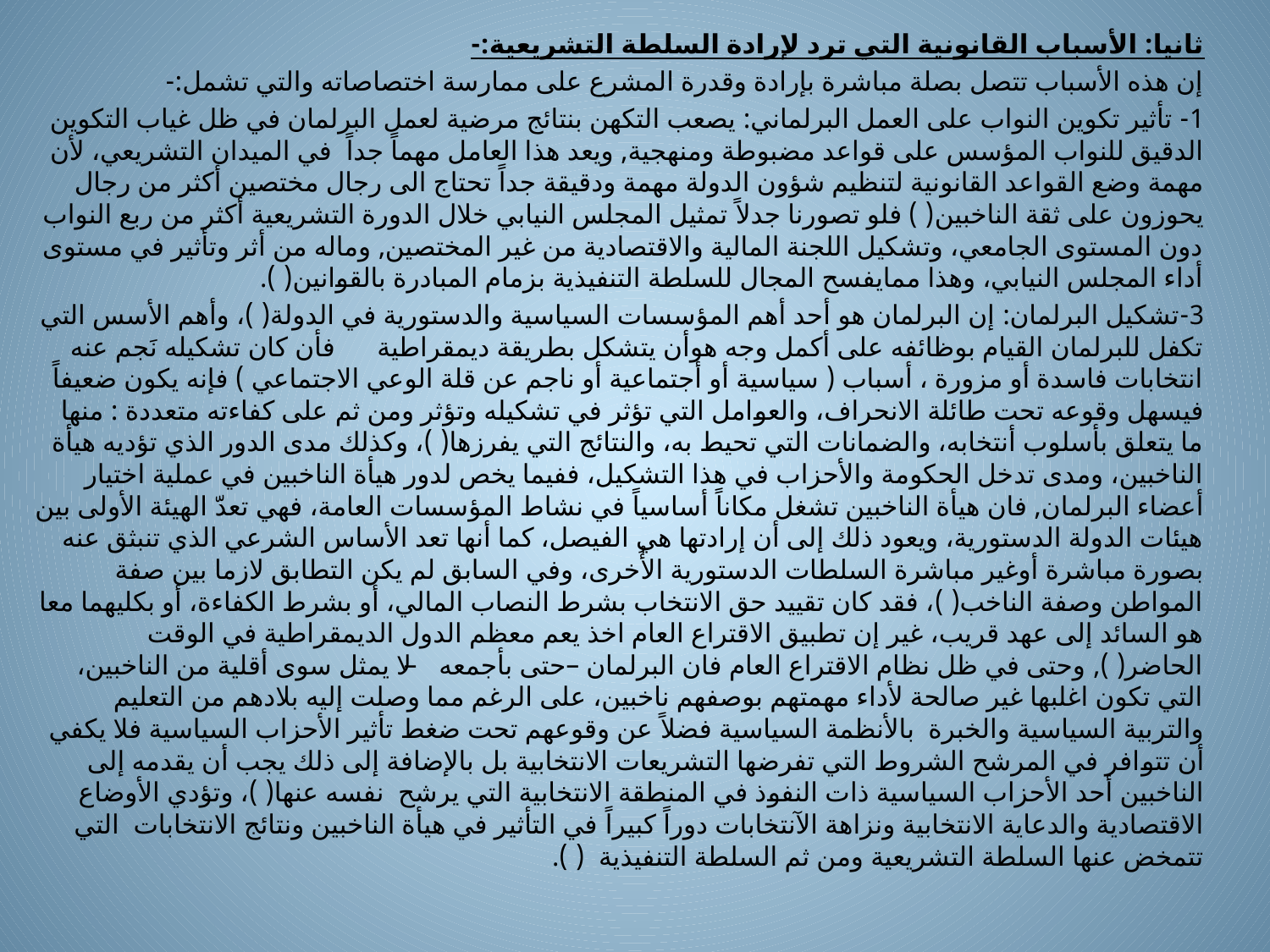

ثانيا: الأسباب القانونية التي ترد لإرادة السلطة التشريعية:-
إن هذه الأسباب تتصل بصلة مباشرة بإرادة وقدرة المشرع على ممارسة اختصاصاته والتي تشمل:-
1- تأثير تكوين النواب على العمل البرلماني: يصعب التكهن بنتائج مرضية لعمل البرلمان في ظل غياب التكوين الدقيق للنواب المؤسس على قواعد مضبوطة ومنهجية, ويعد هذا العامل مهماً جداً  في الميدان التشريعي، لأن مهمة وضع القواعد القانونية لتنظيم شؤون الدولة مهمة ودقيقة جداً تحتاج الى رجال مختصين أكثر من رجال يحوزون على ثقة الناخبين( ) فلو تصورنا جدلاً تمثيل المجلس النيابي خلال الدورة التشريعية أكثر من ربع النواب دون المستوى الجامعي، وتشكيل اللجنة المالية والاقتصادية من غير المختصين, وماله من أثر وتأثير في مستوى أداء المجلس النيابي، وهذا ممايفسح المجال للسلطة التنفيذية بزمام المبادرة بالقوانين( ).
3-تشكيل البرلمان: إن البرلمان هو أحد أهم المؤسسات السياسية والدستورية في الدولة( )، وأهم الأسس التي تكفل للبرلمان القيام بوظائفه على أكمل وجه هوأن يتشكل بطريقة ديمقراطية      فأن كان تشكيله نَجم عنه انتخابات فاسدة أو مزورة ، أسباب ( سياسية أو أجتماعية أو ناجم عن قلة الوعي الاجتماعي ) فإنه يكون ضعيفاً فيسهل وقوعه تحت طائلة الانحراف، والعوامل التي تؤثر في تشكيله وتؤثر ومن ثم على كفاءته متعددة : منها ما يتعلق بأسلوب أنتخابه، والضمانات التي تحيط به، والنتائج التي يفرزها( )، وكذلك مدى الدور الذي تؤديه هيأة الناخبين، ومدى تدخل الحكومة والأحزاب في هذا التشكيل، ففيما يخص لدور هيأة الناخبين في عملية اختيار أعضاء البرلمان, فان هيأة الناخبين تشغل مكاناً أساسياً في نشاط المؤسسات العامة، فهي تعدّ الهيئة الأولى بين هيئات الدولة الدستورية، ويعود ذلك إلى أن إرادتها هي الفيصل، كما أنها تعد الأساس الشرعي الذي تنبثق عنه بصورة مباشرة أوغير مباشرة السلطات الدستورية الأُخرى، وفي السابق لم يكن التطابق لازما بين صفة المواطن وصفة الناخب( )، فقد كان تقييد حق الانتخاب بشرط النصاب المالي، أو بشرط الكفاءة، أو بكليهما معا هو السائد إلى عهد قريب، غير إن تطبيق الاقتراع العام اخذ يعم معظم الدول الديمقراطية في الوقت الحاضر( ), وحتى في ظل نظام الاقتراع العام فان البرلمان –حتى بأجمعه – لا يمثل سوى أقلية من الناخبين، التي تكون اغلبها غير صالحة لأداء مهمتهم بوصفهم ناخبين، على الرغم مما وصلت إليه بلادهم من التعليم والتربية السياسية والخبرة  بالأنظمة السياسية فضلاً عن وقوعهم تحت ضغط تأثير الأحزاب السياسية فلا يكفي أن تتوافر في المرشح الشروط التي تفرضها التشريعات الانتخابية بل بالإضافة إلى ذلك يجب أن يقدمه إلى الناخبين أحد الأحزاب السياسية ذات النفوذ في المنطقة الانتخابية التي يرشح  نفسه عنها( )، وتؤدي الأوضاع الاقتصادية والدعاية الانتخابية ونزاهة الآنتخابات دوراً كبيراً في التأثير في هيأة الناخبين ونتائج الانتخابات  التي تتمخض عنها السلطة التشريعية ومن ثم السلطة التنفيذية  ( ).